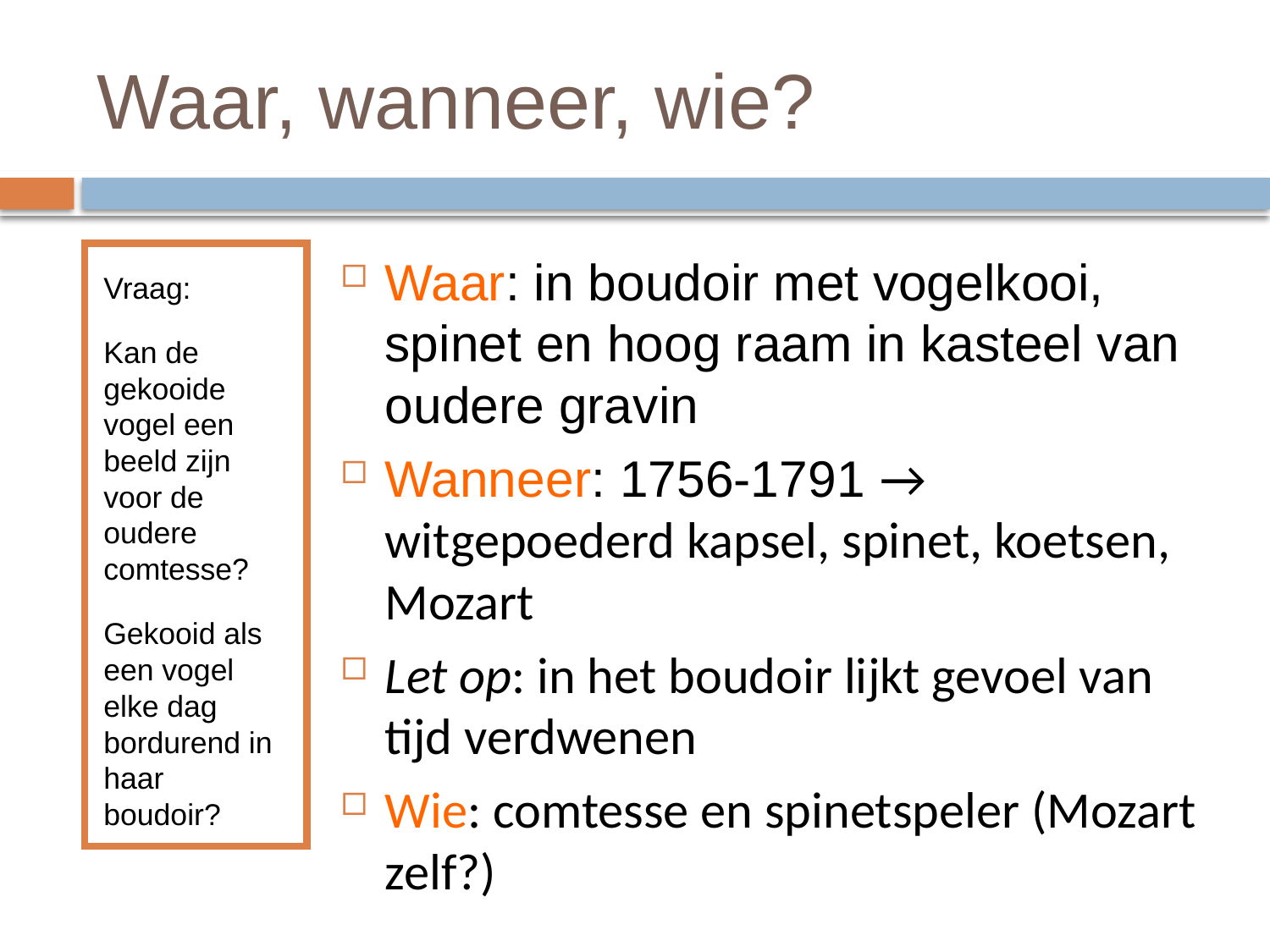

# Waar, wanneer, wie?
Vraag:
Kan de gekooide vogel een beeld zijn voor de oudere comtesse?
Gekooid als een vogel elke dag bordurend in haar boudoir?
Waar: in boudoir met vogelkooi, spinet en hoog raam in kasteel van oudere gravin
Wanneer: 1756-1791 → witgepoederd kapsel, spinet, koetsen, Mozart
Let op: in het boudoir lijkt gevoel van tijd verdwenen
Wie: comtesse en spinetspeler (Mozart zelf?)